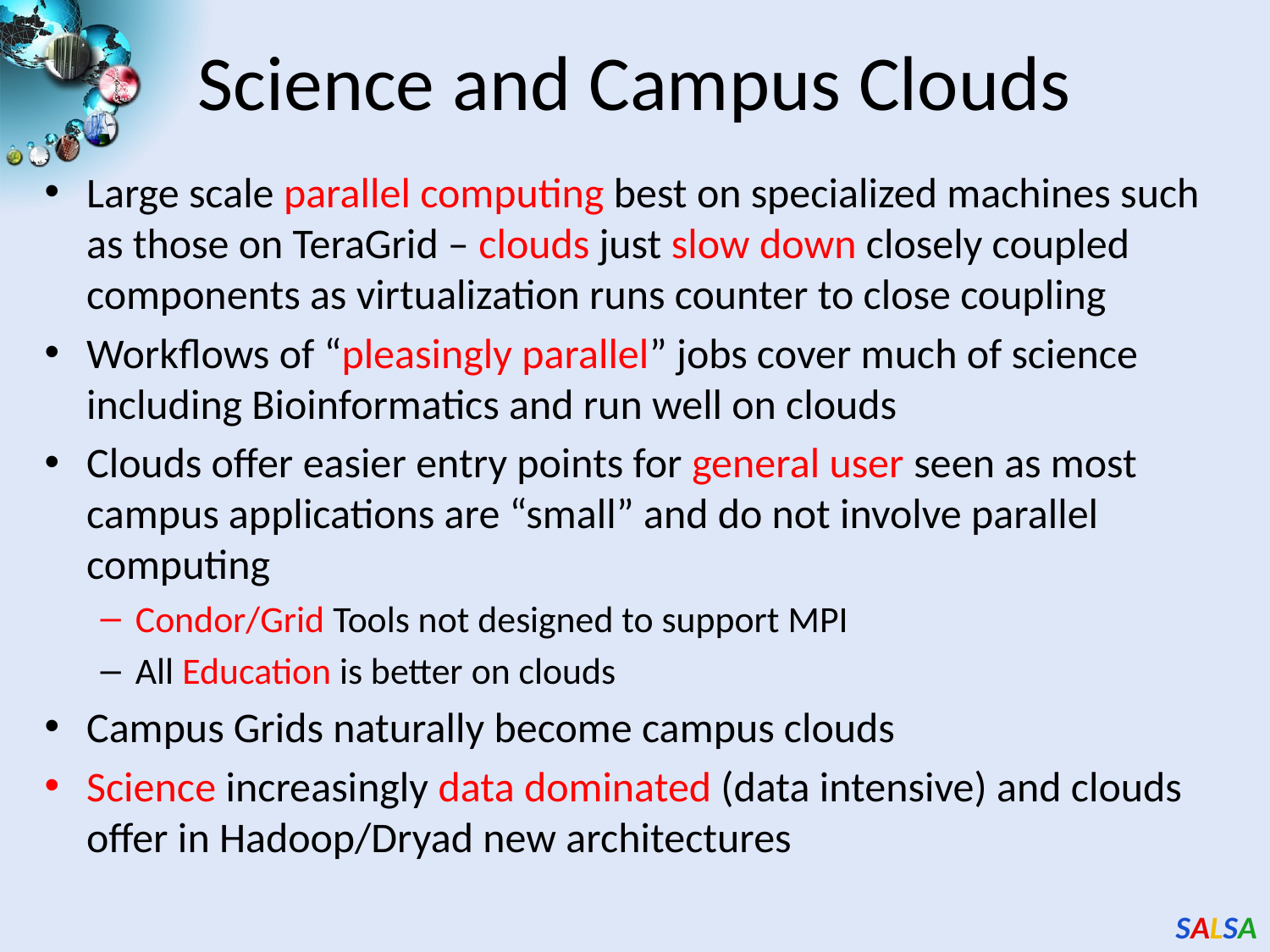

# Science and Campus Clouds
Large scale parallel computing best on specialized machines such as those on TeraGrid – clouds just slow down closely coupled components as virtualization runs counter to close coupling
Workflows of “pleasingly parallel” jobs cover much of science including Bioinformatics and run well on clouds
Clouds offer easier entry points for general user seen as most campus applications are “small” and do not involve parallel computing
Condor/Grid Tools not designed to support MPI
All Education is better on clouds
Campus Grids naturally become campus clouds
Science increasingly data dominated (data intensive) and clouds offer in Hadoop/Dryad new architectures